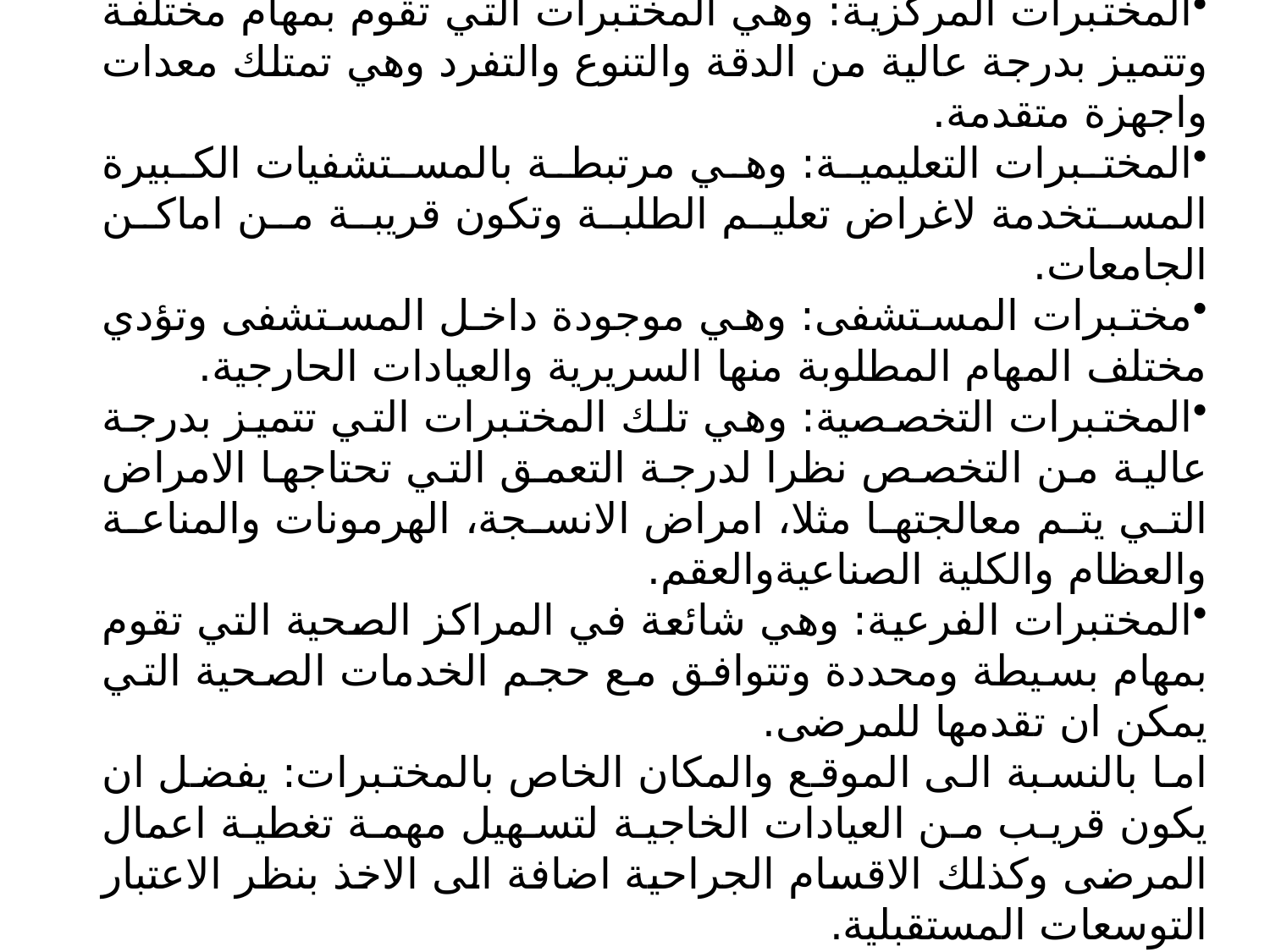

تقسيم المختبرات الطبية من حيث الاداء الى:
المختبرات المركزية: وهي المختبرات التي تقوم بمهام مختلفة وتتميز بدرجة عالية من الدقة والتنوع والتفرد وهي تمتلك معدات واجهزة متقدمة.
المختبرات التعليمية: وهي مرتبطة بالمستشفيات الكبيرة المستخدمة لاغراض تعليم الطلبة وتكون قريبة من اماكن الجامعات.
مختبرات المستشفى: وهي موجودة داخل المستشفى وتؤدي مختلف المهام المطلوبة منها السريرية والعيادات الحارجية.
المختبرات التخصصية: وهي تلك المختبرات التي تتميز بدرجة عالية من التخصص نظرا لدرجة التعمق التي تحتاجها الامراض التي يتم معالجتها مثلا، امراض الانسجة، الهرمونات والمناعة والعظام والكلية الصناعيةوالعقم.
المختبرات الفرعية: وهي شائعة في المراكز الصحية التي تقوم بمهام بسيطة ومحددة وتتوافق مع حجم الخدمات الصحية التي يمكن ان تقدمها للمرضى.
اما بالنسبة الى الموقع والمكان الخاص بالمختبرات: يفضل ان يكون قريب من العيادات الخاجية لتسهيل مهمة تغطية اعمال المرضى وكذلك الاقسام الجراحية اضافة الى الاخذ بنظر الاعتبار التوسعات المستقبلية.